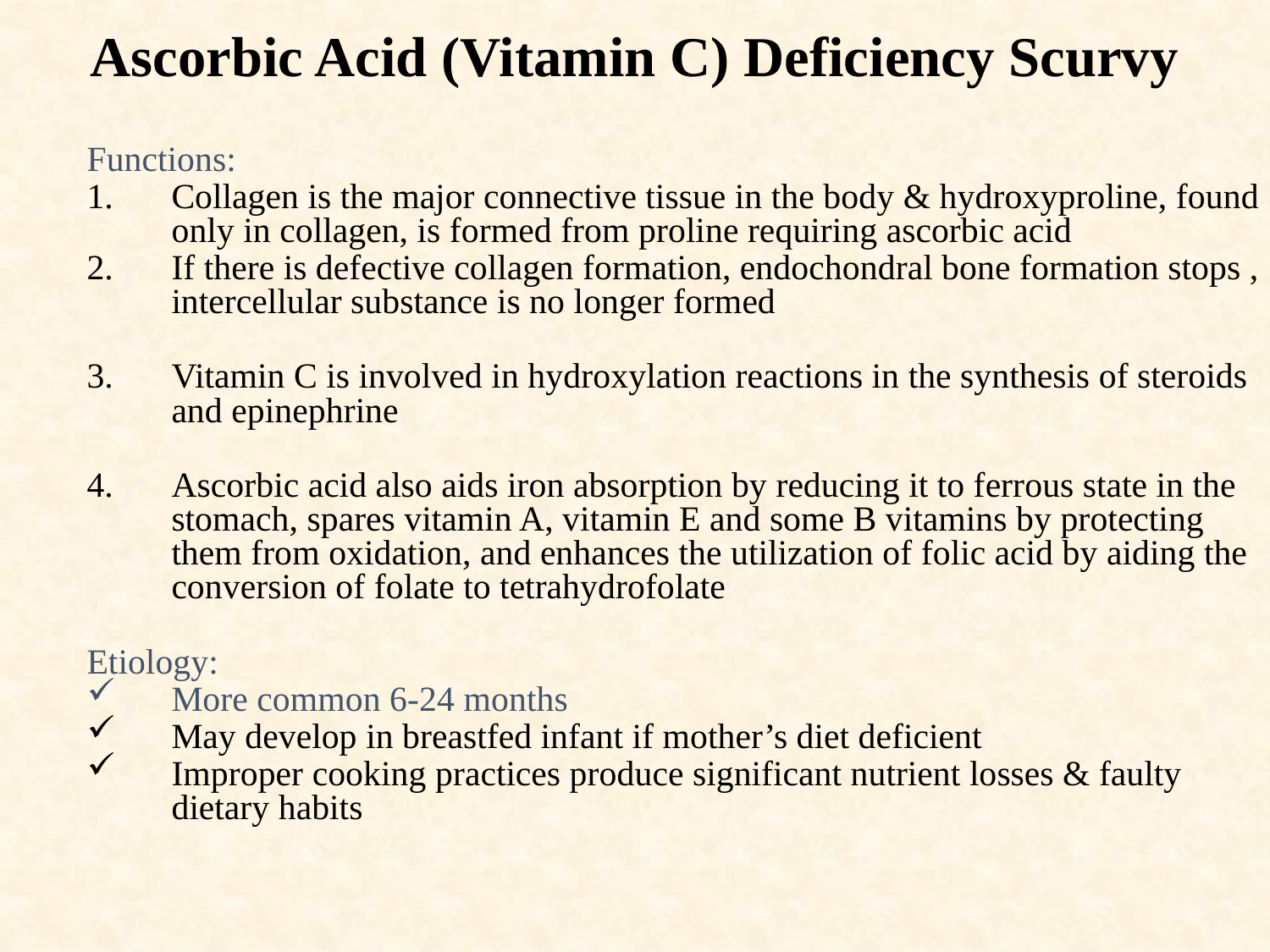

# Ascorbic Acid (Vitamin C) Deficiency Scurvy
Functions:
Collagen is the major connective tissue in the body & hydroxyproline, found only in collagen, is formed from proline requiring ascorbic acid
If there is defective collagen formation, endochondral bone formation stops , intercellular substance is no longer formed

Vitamin C is involved in hydroxylation reactions in the synthesis of steroids and epinephrine

Ascorbic acid also aids iron absorption by reducing it to ferrous state in the stomach, spares vitamin A, vitamin E and some B vitamins by protecting them from oxidation, and enhances the utilization of folic acid by aiding the conversion of folate to tetrahydrofolate

Etiology:
More common 6-24 months
May develop in breastfed infant if mother’s diet deficient
Improper cooking practices produce significant nutrient losses & faulty dietary habits